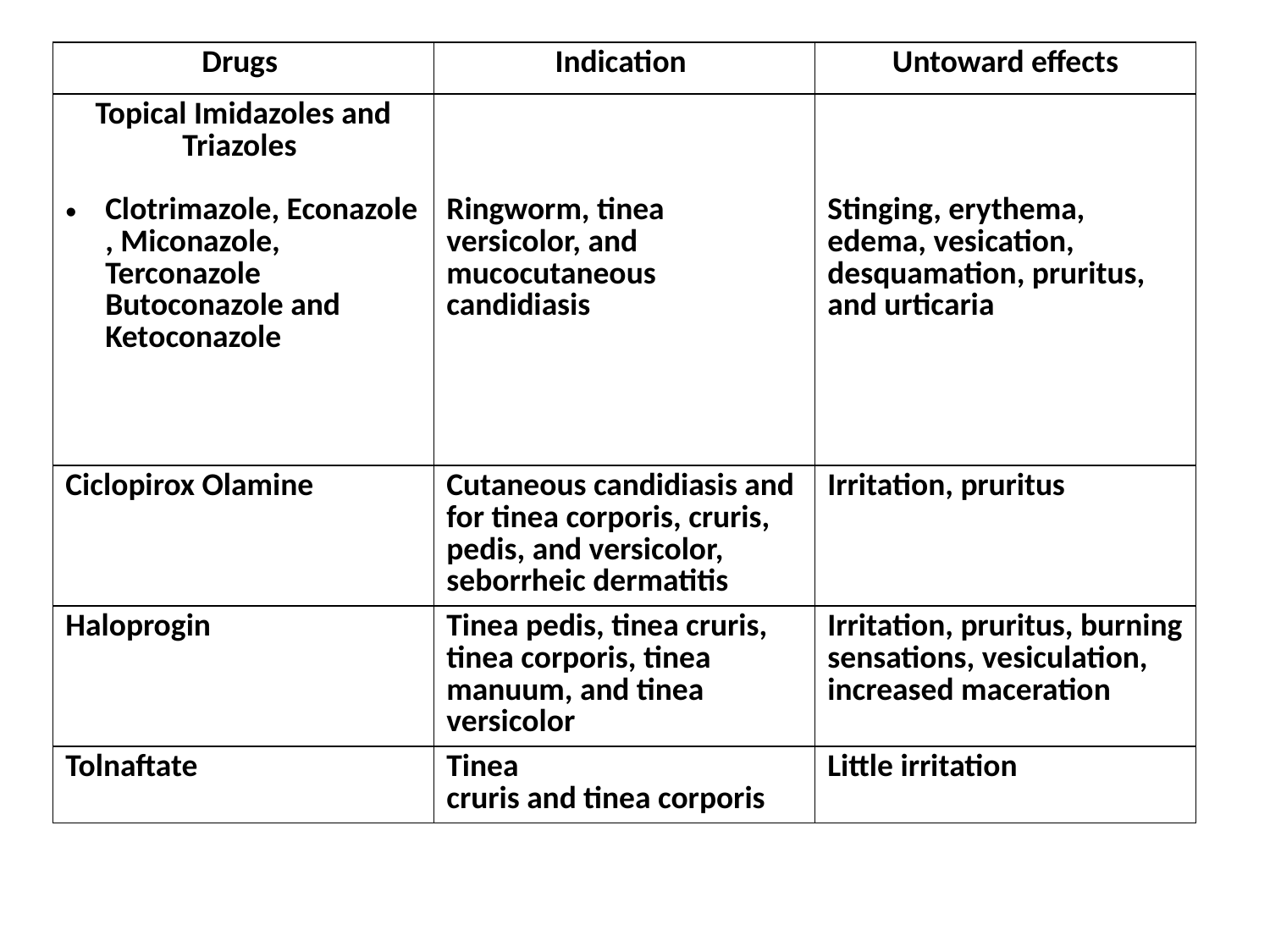

#
| Drugs | Indication | Untoward effects |
| --- | --- | --- |
| Topical Imidazoles and Triazoles Clotrimazole, Econazole , Miconazole, Terconazole Butoconazole and Ketoconazole | Ringworm, tinea versicolor, and mucocutaneous candidiasis | Stinging, erythema, edema, vesication, desquamation, pruritus, and urticaria |
| Ciclopirox Olamine | Cutaneous candidiasis and for tinea corporis, cruris, pedis, and versicolor, seborrheic dermatitis | Irritation, pruritus |
| Haloprogin | Tinea pedis, tinea cruris, tinea corporis, tinea manuum, and tinea versicolor | Irritation, pruritus, burning sensations, vesiculation, increased maceration |
| Tolnaftate | Tinea cruris and tinea corporis | Little irritation |